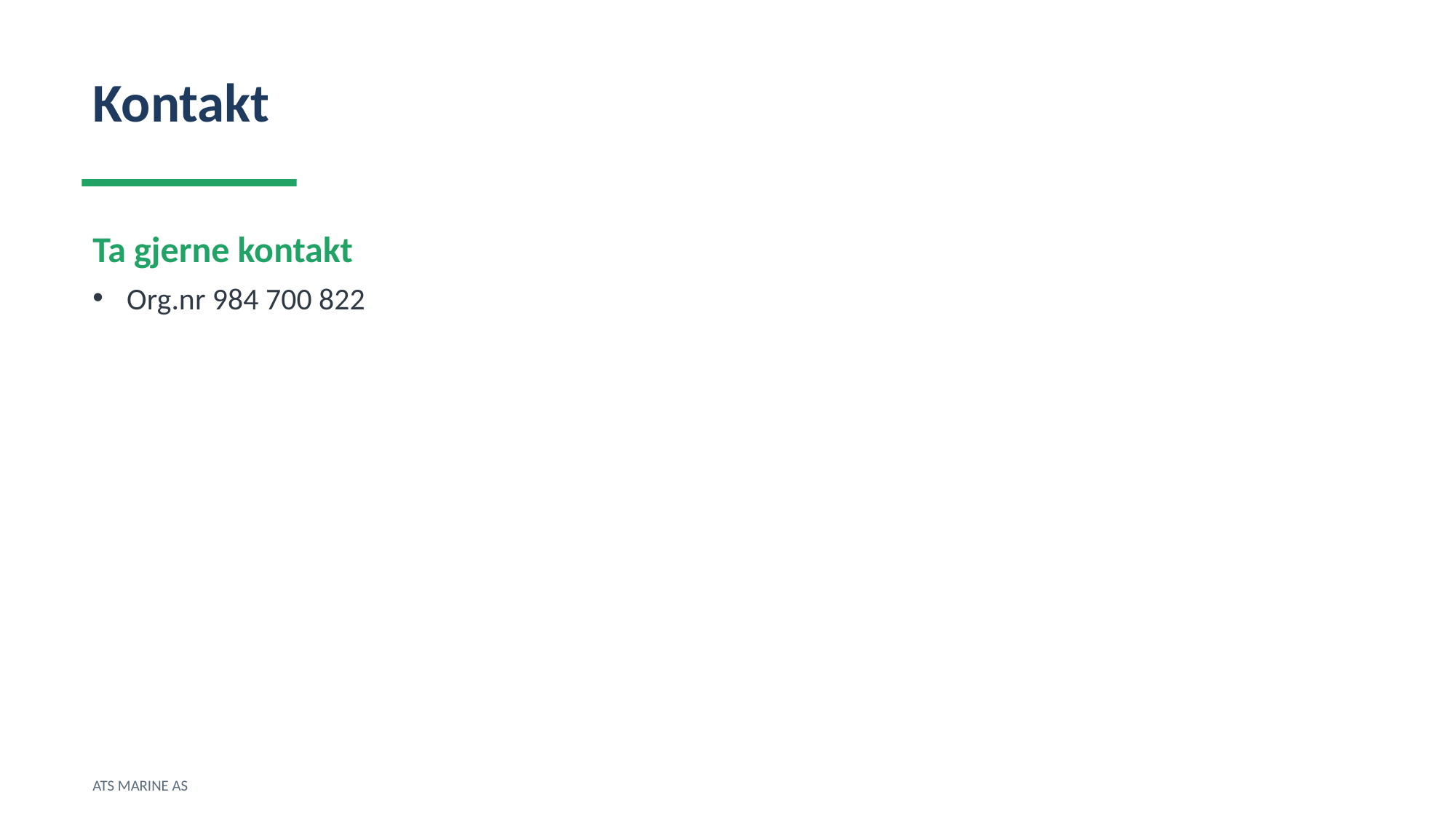

Kontakt

Ta gjerne kontakt
Org.nr 984 700 822
ATS MARINE AS